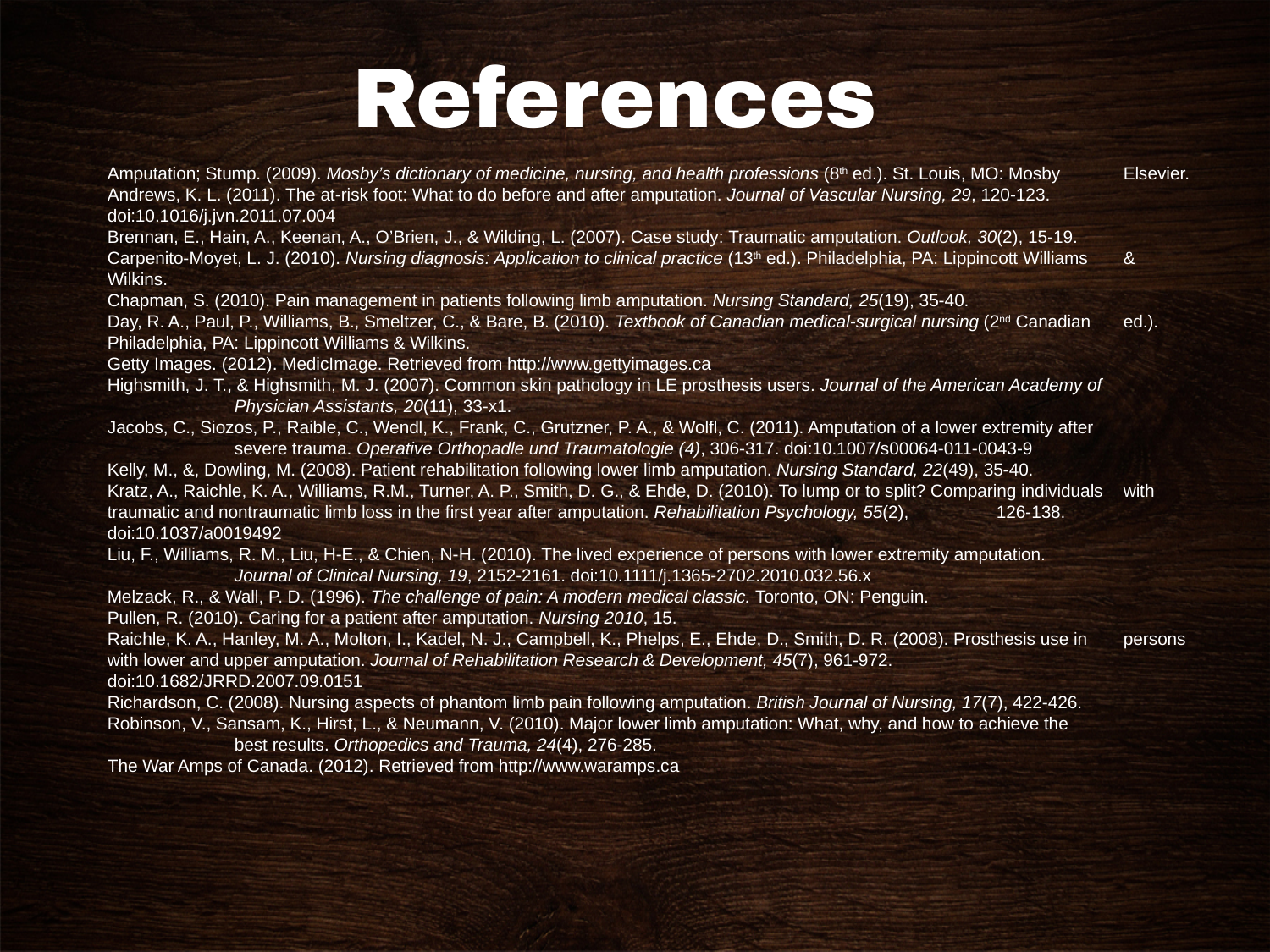

References
Amputation; Stump. (2009). Mosby’s dictionary of medicine, nursing, and health professions (8th ed.). St. Louis, MO: Mosby 	Elsevier.
Andrews, K. L. (2011). The at-risk foot: What to do before and after amputation. Journal of Vascular Nursing, 29, 120-123. 	doi:10.1016/j.jvn.2011.07.004
Brennan, E., Hain, A., Keenan, A., O’Brien, J., & Wilding, L. (2007). Case study: Traumatic amputation. Outlook, 30(2), 15-19.
Carpenito-Moyet, L. J. (2010). Nursing diagnosis: Application to clinical practice (13th ed.). Philadelphia, PA: Lippincott Williams 	& Wilkins.
Chapman, S. (2010). Pain management in patients following limb amputation. Nursing Standard, 25(19), 35-40.
Day, R. A., Paul, P., Williams, B., Smeltzer, C., & Bare, B. (2010). Textbook of Canadian medical-surgical nursing (2nd Canadian 	ed.). Philadelphia, PA: Lippincott Williams & Wilkins.
Getty Images. (2012). MedicImage. Retrieved from http://www.gettyimages.ca
Highsmith, J. T., & Highsmith, M. J. (2007). Common skin pathology in LE prosthesis users. Journal of the American Academy of
	Physician Assistants, 20(11), 33-x1.
Jacobs, C., Siozos, P., Raible, C., Wendl, K., Frank, C., Grutzner, P. A., & Wolfl, C. (2011). Amputation of a lower extremity after
	severe trauma. Operative Orthopadle und Traumatologie (4), 306-317. doi:10.1007/s00064-011-0043-9
Kelly, M., &, Dowling, M. (2008). Patient rehabilitation following lower limb amputation. Nursing Standard, 22(49), 35-40.
Kratz, A., Raichle, K. A., Williams, R.M., Turner, A. P., Smith, D. G., & Ehde, D. (2010). To lump or to split? Comparing individuals 	with traumatic and nontraumatic limb loss in the first year after amputation. Rehabilitation Psychology, 55(2), 	126-138. doi:10.1037/a0019492
Liu, F., Williams, R. M., Liu, H-E., & Chien, N-H. (2010). The lived experience of persons with lower extremity amputation.
	Journal of Clinical Nursing, 19, 2152-2161. doi:10.1111/j.1365-2702.2010.032.56.x
Melzack, R., & Wall, P. D. (1996). The challenge of pain: A modern medical classic. Toronto, ON: Penguin.
Pullen, R. (2010). Caring for a patient after amputation. Nursing 2010, 15.
Raichle, K. A., Hanley, M. A., Molton, I., Kadel, N. J., Campbell, K., Phelps, E., Ehde, D., Smith, D. R. (2008). Prosthesis use in 	persons with lower and upper amputation. Journal of Rehabilitation Research & Development, 45(7), 961-972. 	doi:10.1682/JRRD.2007.09.0151
Richardson, C. (2008). Nursing aspects of phantom limb pain following amputation. British Journal of Nursing, 17(7), 422-426.
Robinson, V., Sansam, K., Hirst, L., & Neumann, V. (2010). Major lower limb amputation: What, why, and how to achieve the
	best results. Orthopedics and Trauma, 24(4), 276-285.
The War Amps of Canada. (2012). Retrieved from http://www.waramps.ca